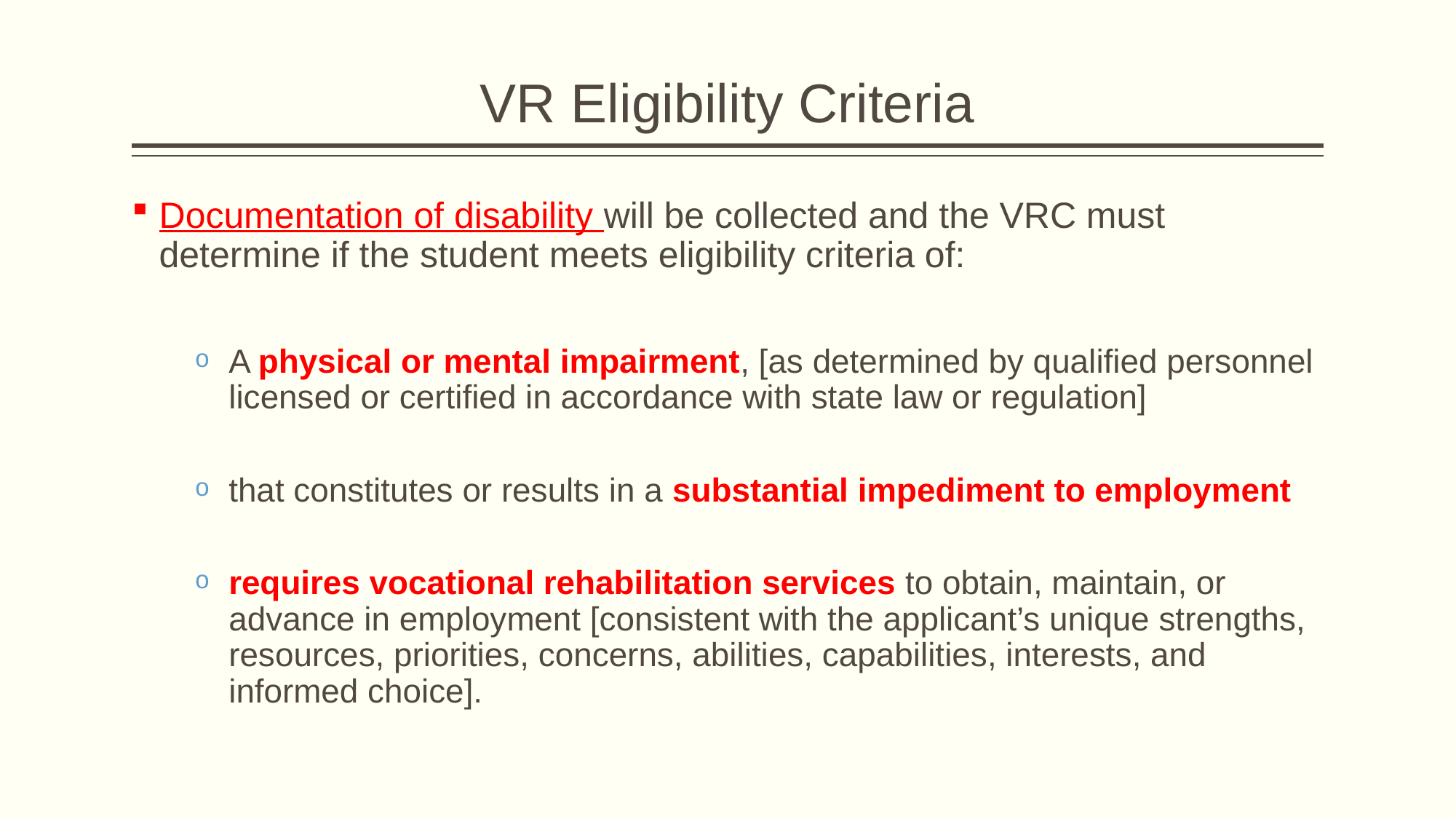

# VR Eligibility Criteria
Documentation of disability will be collected and the VRC must determine if the student meets eligibility criteria of:

A physical or mental impairment, [as determined by qualified personnel licensed or certified in accordance with state law or regulation]

that constitutes or results in a substantial impediment to employment

requires vocational rehabilitation services to obtain, maintain, or advance in employment [consistent with the applicant’s unique strengths, resources, priorities, concerns, abilities, capabilities, interests, and informed choice].